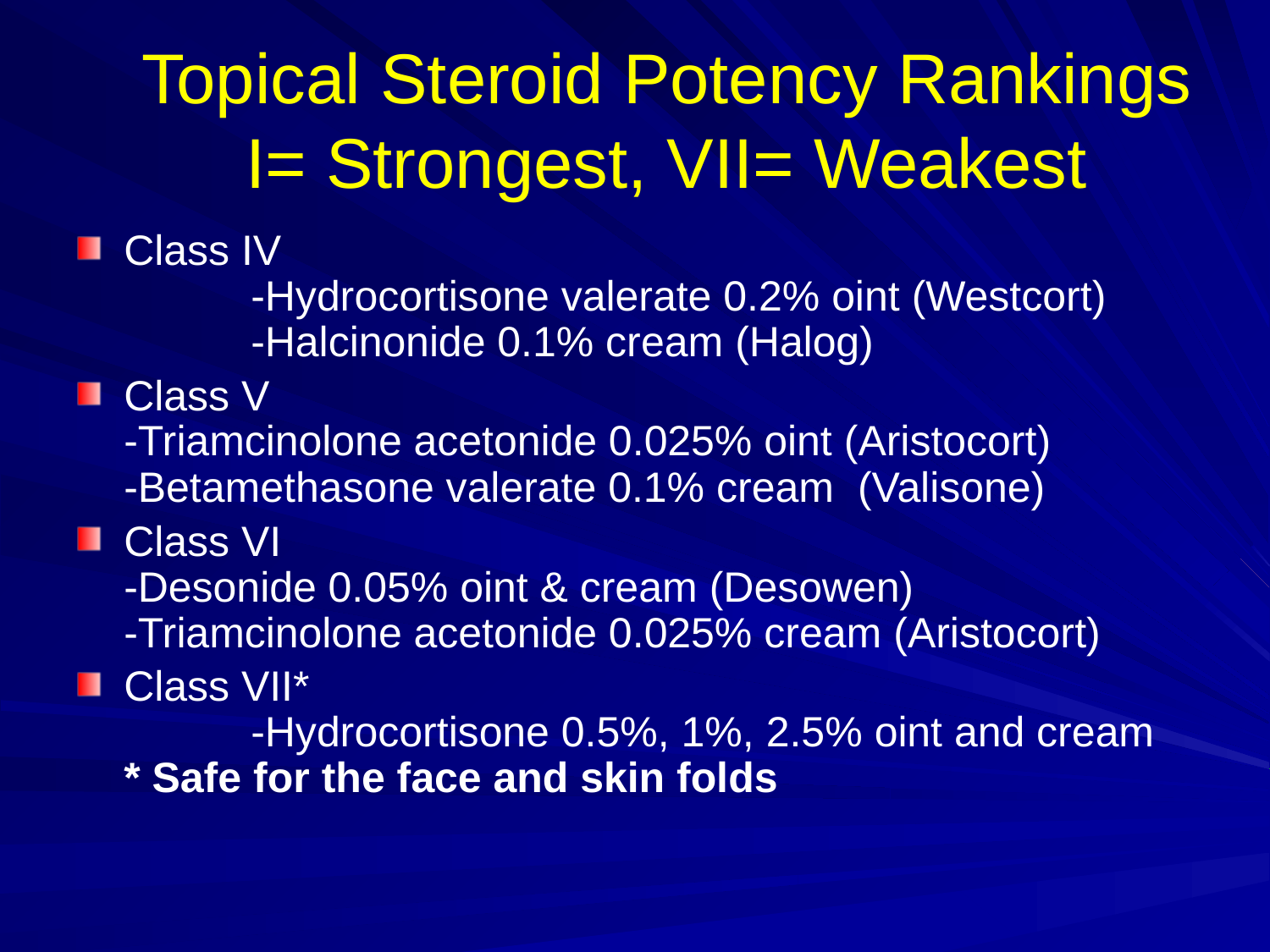

# Topical Steroid Potency Rankings I= Strongest, VII= Weakest
Class IV
 	-Hydrocortisone valerate 0.2% oint (Westcort)
 	-Halcinonide 0.1% cream (Halog)
Class V
-Triamcinolone acetonide 0.025% oint (Aristocort)
-Betamethasone valerate 0.1% cream  (Valisone)
Class VI
-Desonide 0.05% oint & cream (Desowen)
-Triamcinolone acetonide 0.025% cream (Aristocort)
Class VII*
 	-Hydrocortisone 0.5%, 1%, 2.5% oint and cream
* Safe for the face and skin folds